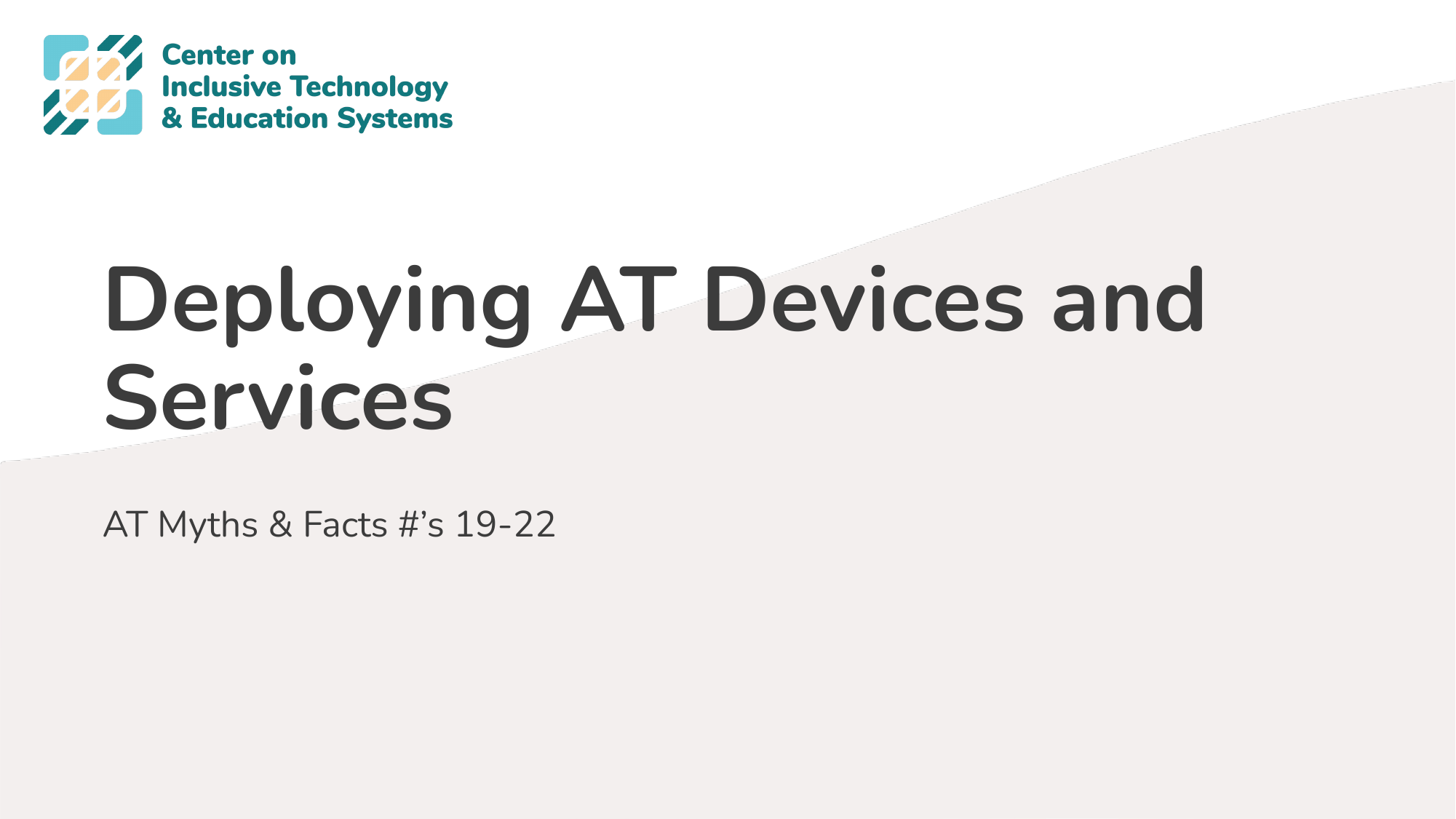

# Deploying AT Devices and Services
AT Myths & Facts #’s 19-22